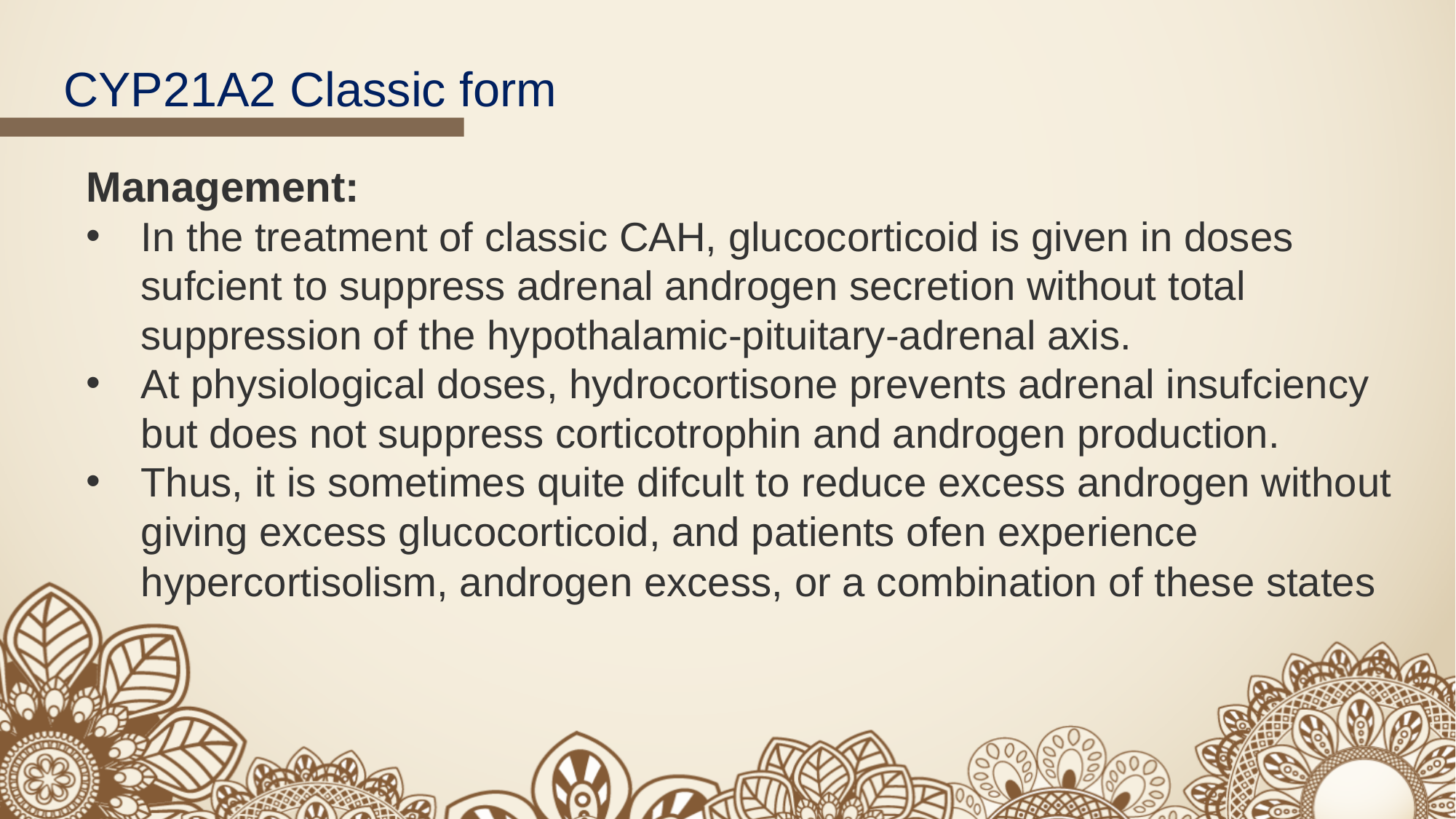

CYP21A2 Classic form

Management:
In the treatment of classic CAH, glucocorticoid is given in doses sufcient to suppress adrenal androgen secretion without total suppression of the hypothalamic-pituitary-adrenal axis.
At physiological doses, hydrocortisone prevents adrenal insufciency but does not suppress corticotrophin and androgen production.
Thus, it is sometimes quite difcult to reduce excess androgen without giving excess glucocorticoid, and patients ofen experience hypercortisolism, androgen excess, or a combination of these states
28